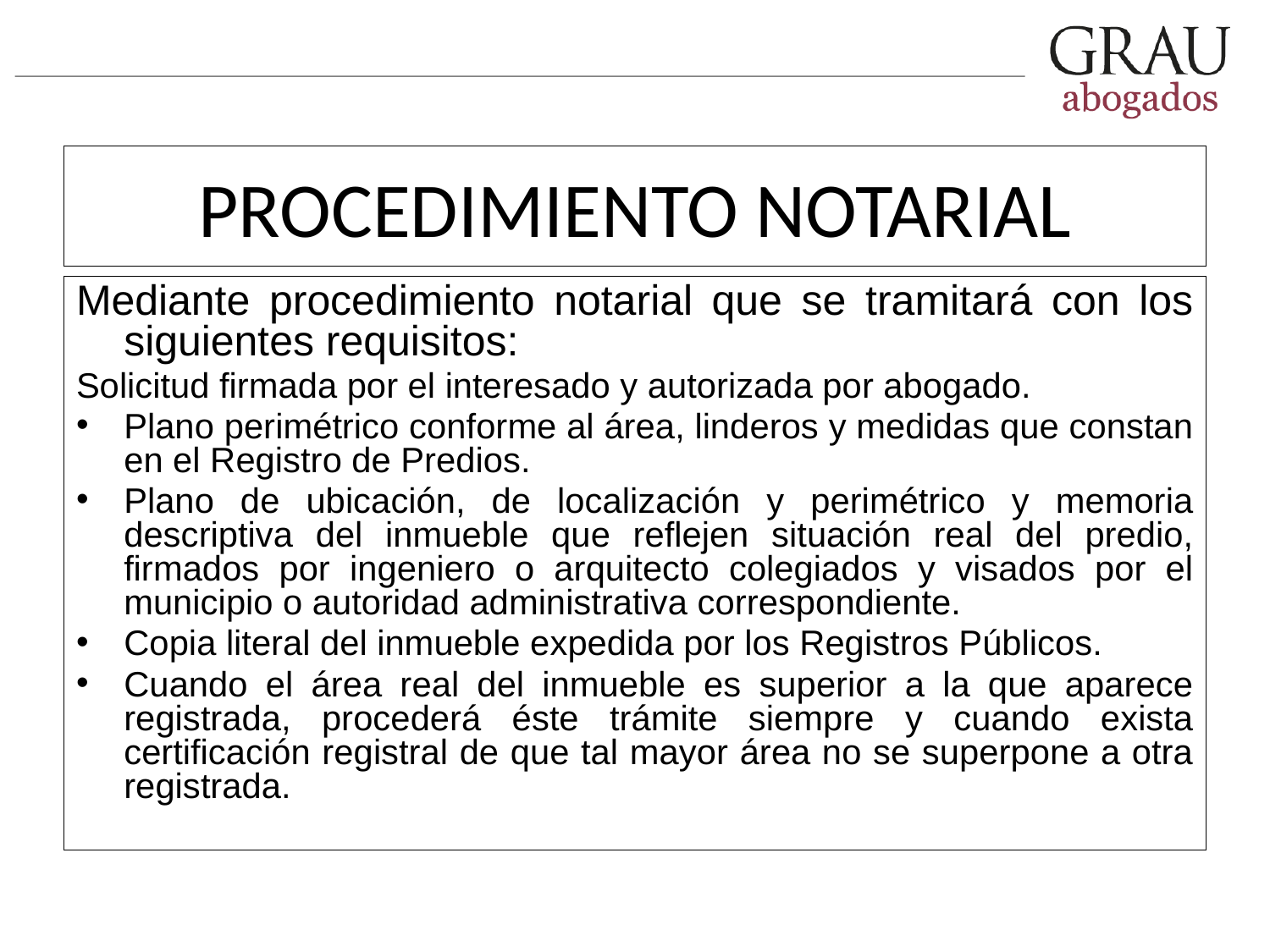

# PROCEDIMIENTO NOTARIAL
Mediante procedimiento notarial que se tramitará con los siguientes requisitos:
Solicitud firmada por el interesado y autorizada por abogado.
Plano perimétrico conforme al área, linderos y medidas que constan en el Registro de Predios.
Plano de ubicación, de localización y perimétrico y memoria descriptiva del inmueble que reflejen situación real del predio, firmados por ingeniero o arquitecto colegiados y visados por el municipio o autoridad administrativa correspondiente.
Copia literal del inmueble expedida por los Registros Públicos.
Cuando el área real del inmueble es superior a la que aparece registrada, procederá éste trámite siempre y cuando exista certificación registral de que tal mayor área no se superpone a otra registrada.